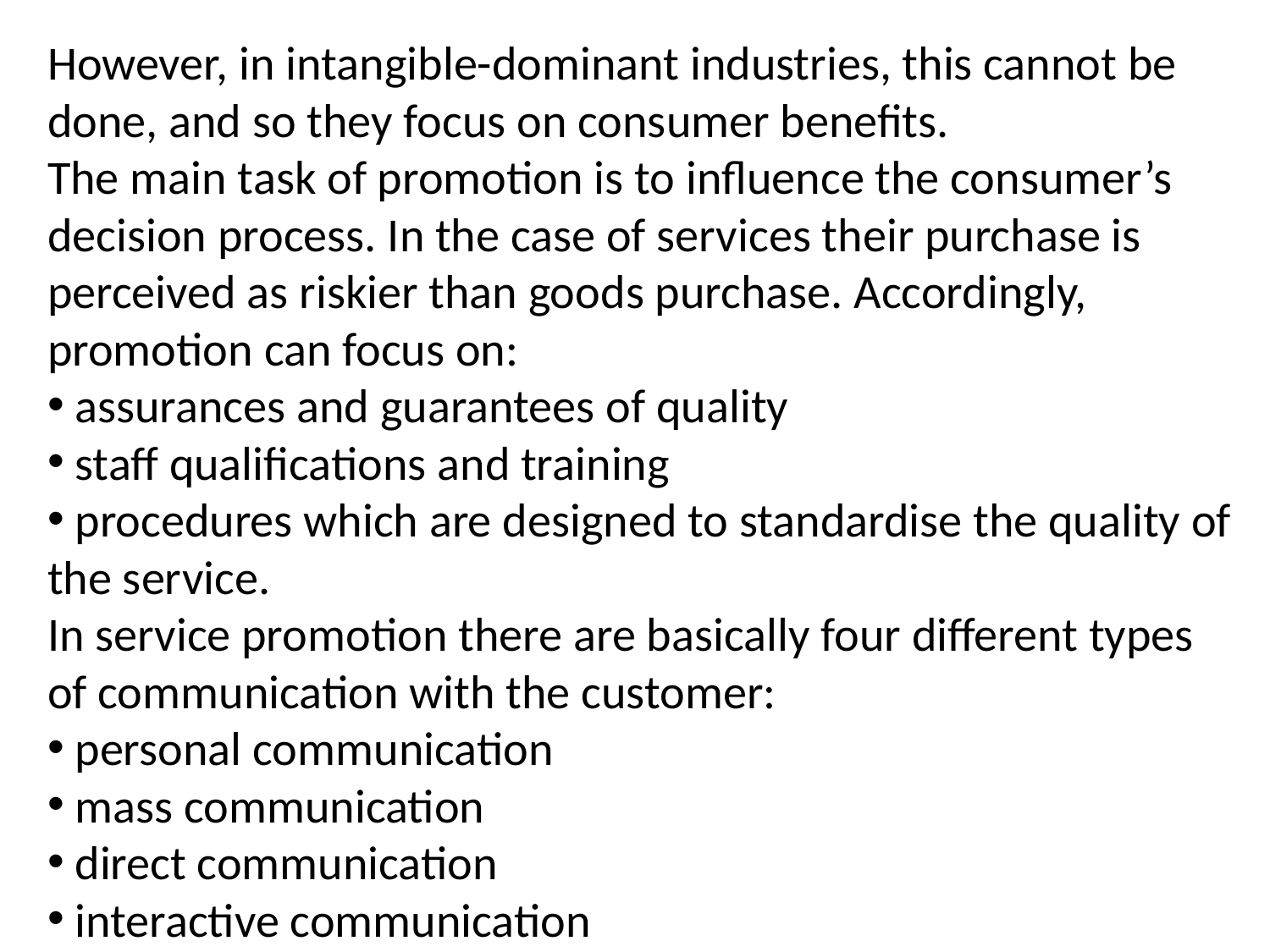

However, in intangible-dominant industries, this cannot be done, and so they focus on consumer benefits.
The main task of promotion is to influence the consumer’s decision process. In the case of services their purchase is perceived as riskier than goods purchase. Accordingly, promotion can focus on:
 assurances and guarantees of quality
 staff qualifications and training
 procedures which are designed to standardise the quality of the service.
In service promotion there are basically four different types of communication with the customer:
 personal communication
 mass communication
 direct communication
 interactive communication